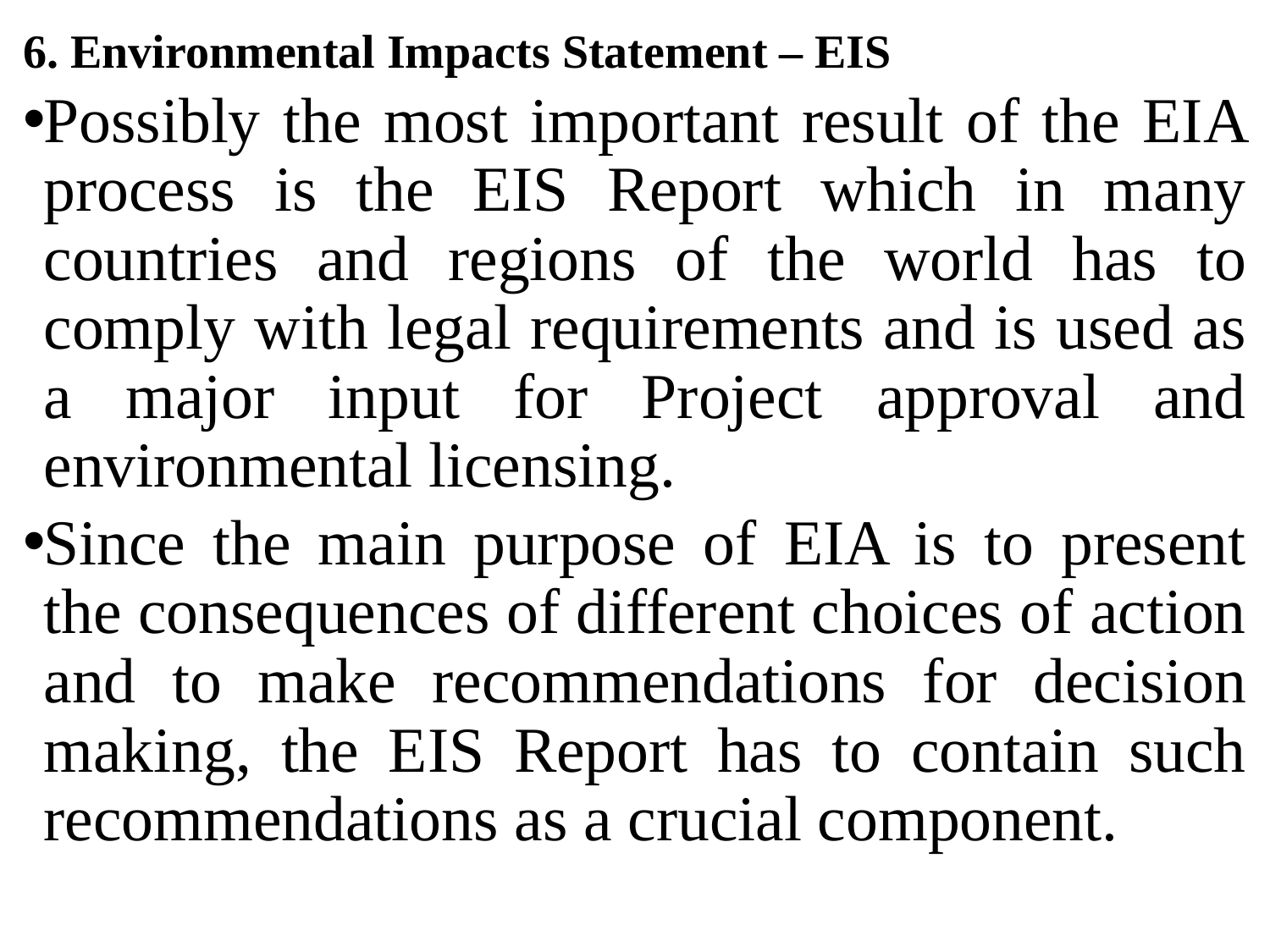

6. Environmental Impacts Statement – EIS
Possibly the most important result of the EIA process is the EIS Report which in many countries and regions of the world has to comply with legal requirements and is used as a major input for Project approval and environmental licensing.
Since the main purpose of EIA is to present the consequences of different choices of action and to make recommendations for decision making, the EIS Report has to contain such recommendations as a crucial component.